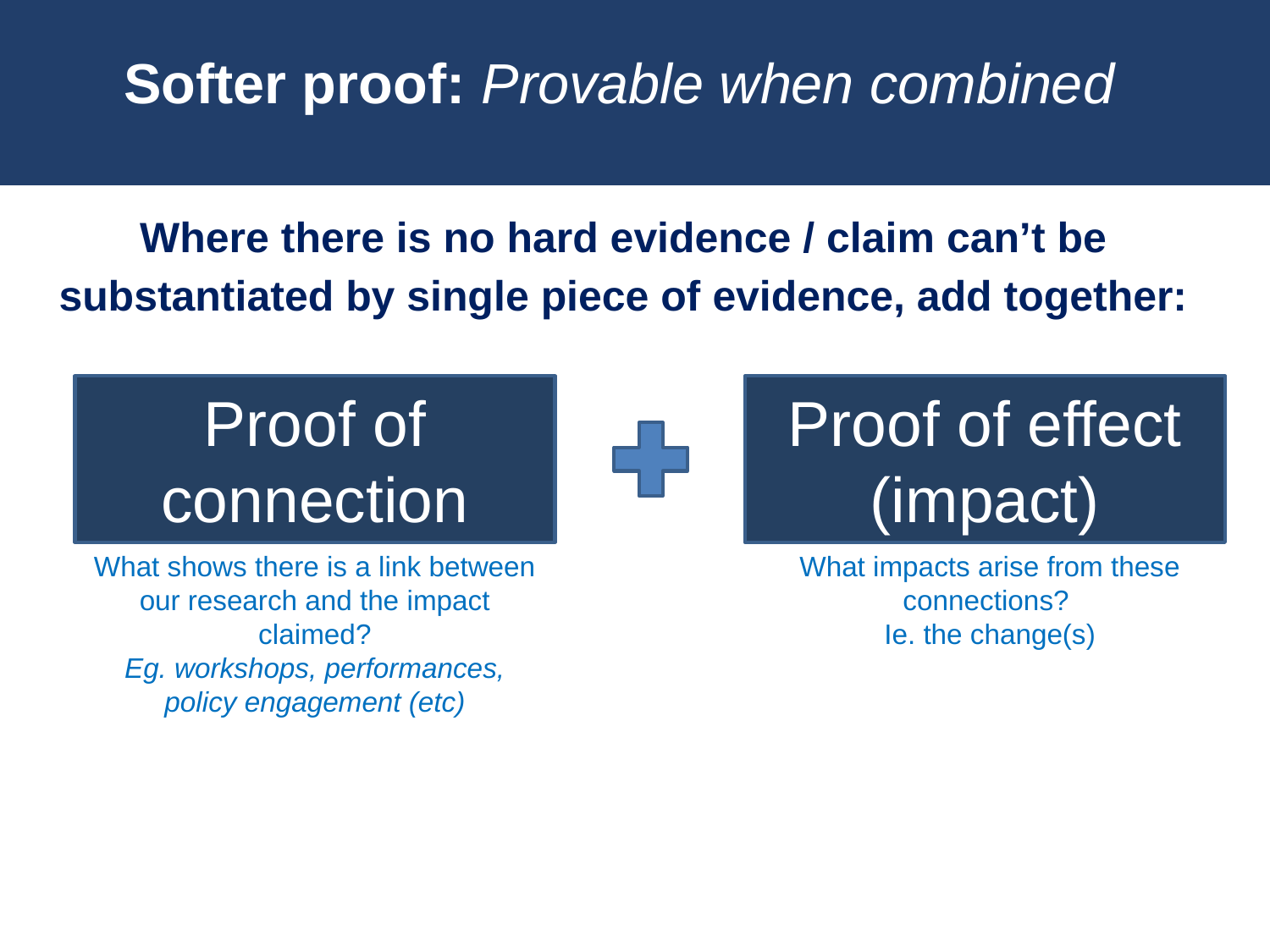

# Softer proof: Provable when combined
Where there is no hard evidence / claim can’t be substantiated by single piece of evidence, add together:

Proof of connection
Proof of effect (impact)

What shows there is a link between our research and the impact claimed?
Eg. workshops, performances, policy engagement (etc)
What impacts arise from these connections?
Ie. the change(s)